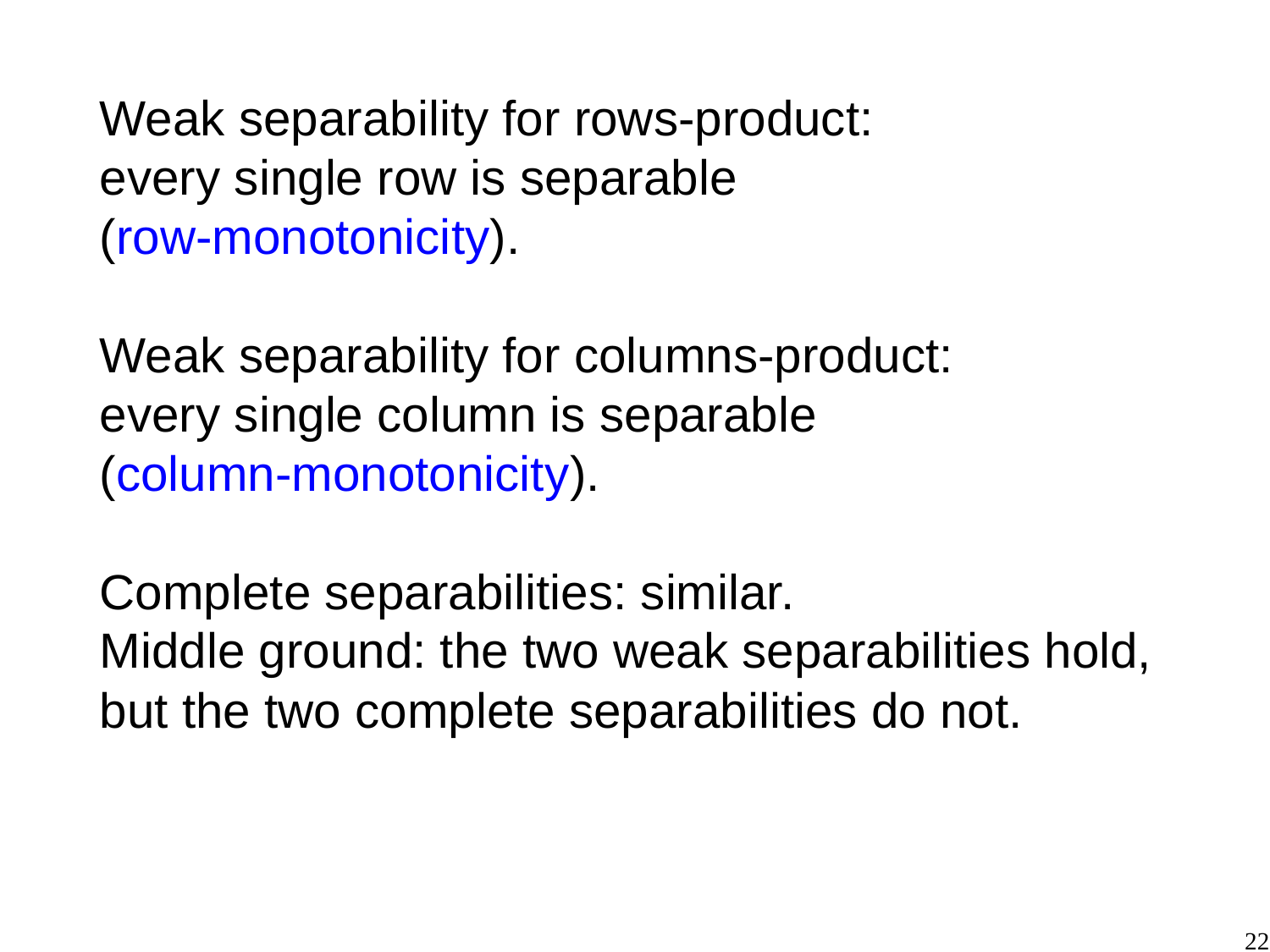

Weak separability for rows-product:
every single row is separable
(row-monotonicity).
Weak separability for columns-product:
every single column is separable
(column-monotonicity).
Complete separabilities: similar.
Middle ground: the two weak separabilities hold, but the two complete separabilities do not.
22